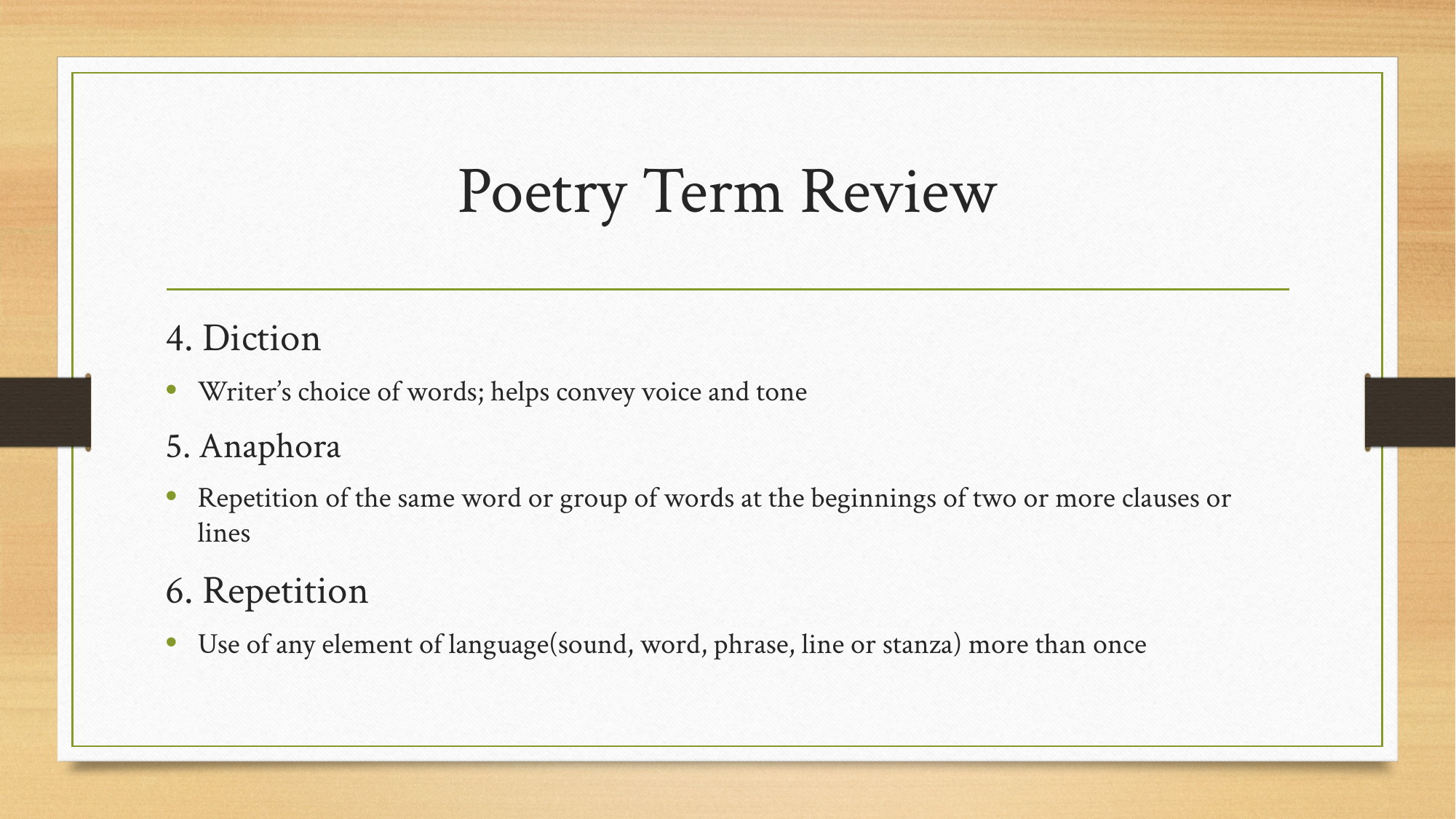

# Poetry Term Review
4. Diction
Writer’s choice of words; helps convey voice and tone
5. Anaphora
Repetition of the same word or group of words at the beginnings of two or more clauses or lines
6. Repetition
Use of any element of language(sound, word, phrase, line or stanza) more than once